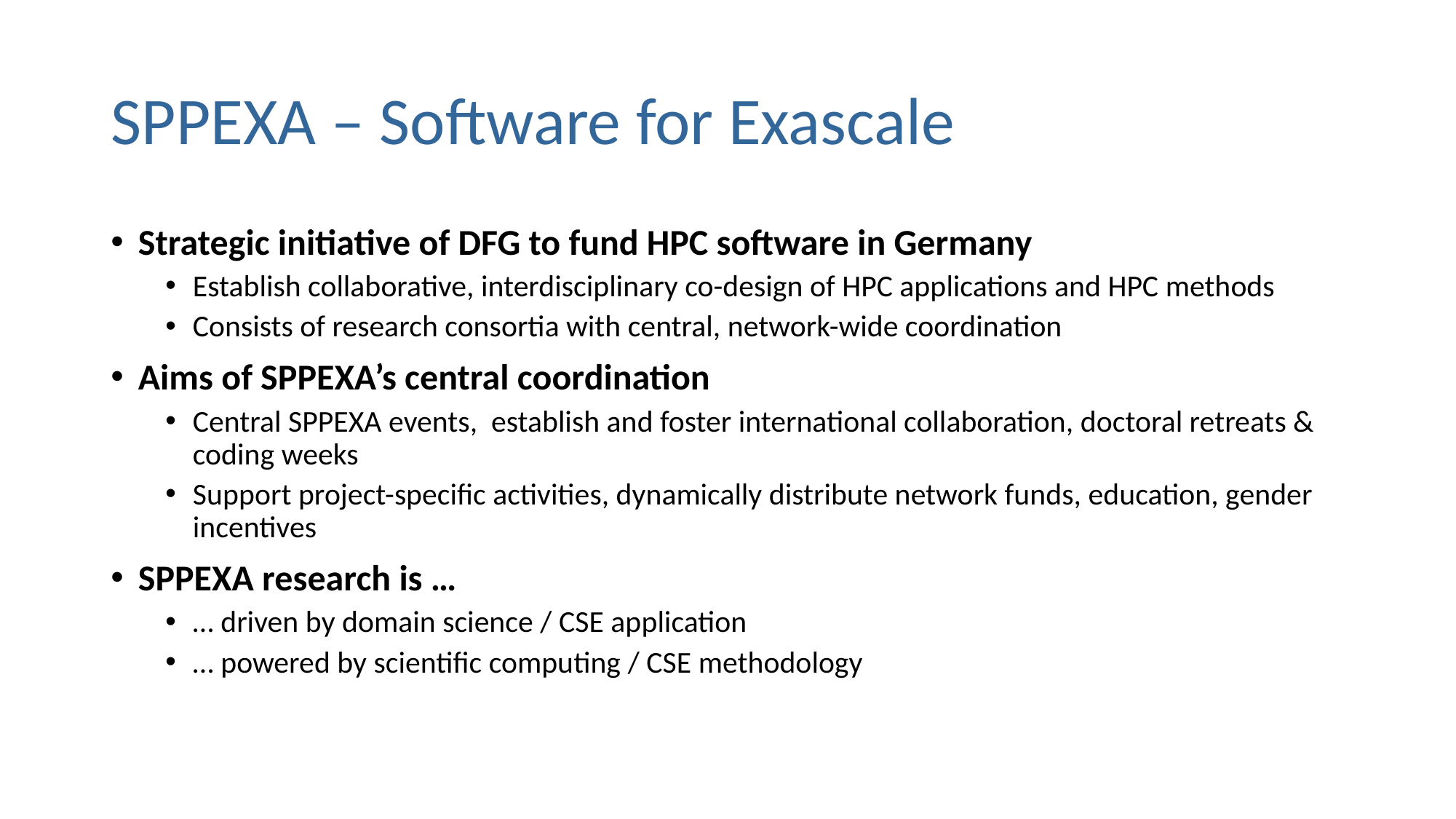

# SPPEXA – Software for Exascale
Strategic initiative of DFG to fund HPC software in Germany
Establish collaborative, interdisciplinary co-design of HPC applications and HPC methods
Consists of research consortia with central, network-wide coordination
Aims of SPPEXA’s central coordination
Central SPPEXA events,  establish and foster international collaboration, doctoral retreats & coding weeks
Support project-specific activities, dynamically distribute network funds, education, gender incentives
SPPEXA research is …
… driven by domain science / CSE application
… powered by scientific computing / CSE methodology